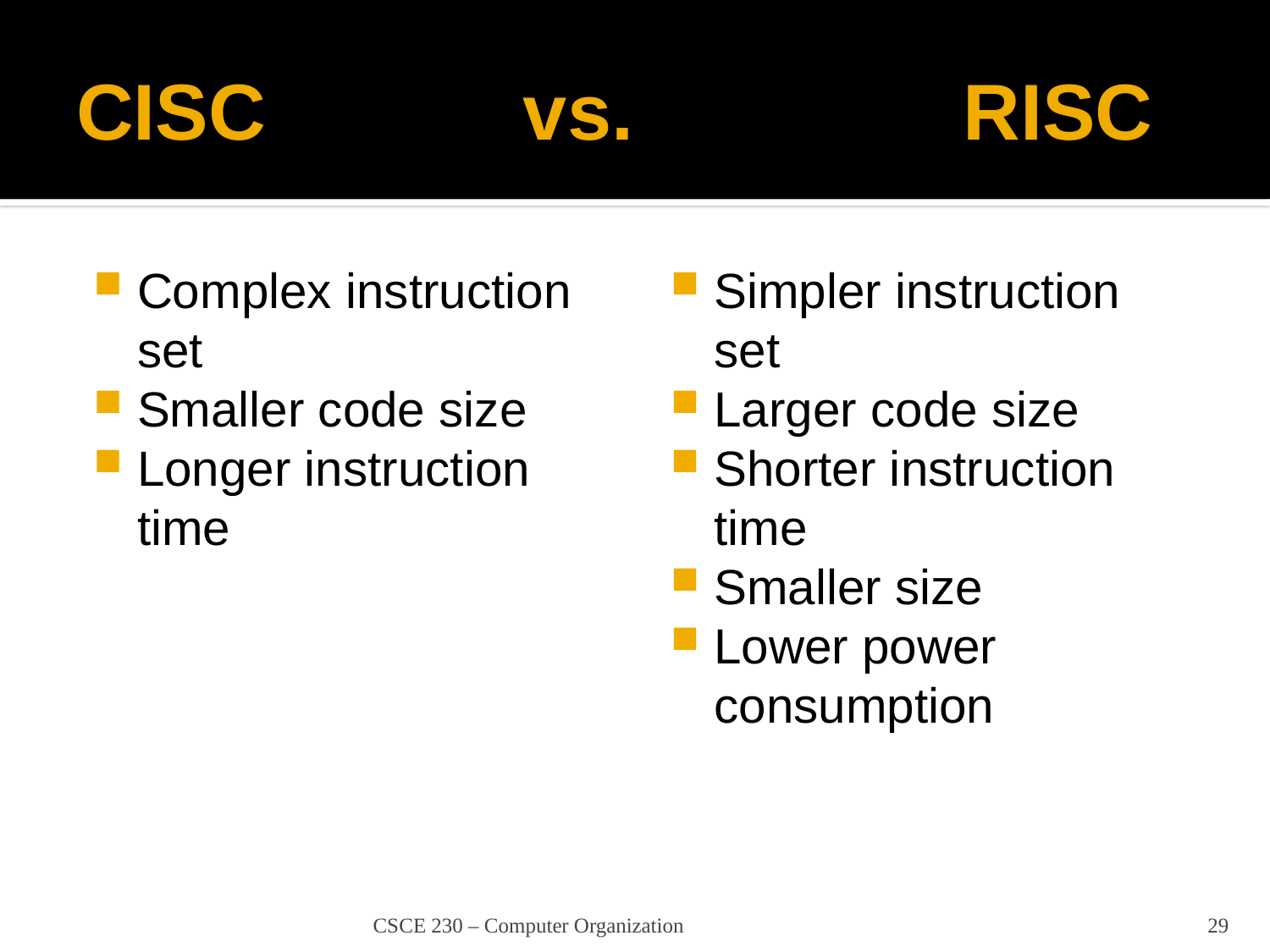

# CISC 		   vs.               RISC
Complex instruction set
Smaller code size
Longer instruction time
Simpler instruction set
Larger code size
Shorter instruction time
Smaller size
Lower power consumption
CSCE 230 – Computer Organization
29